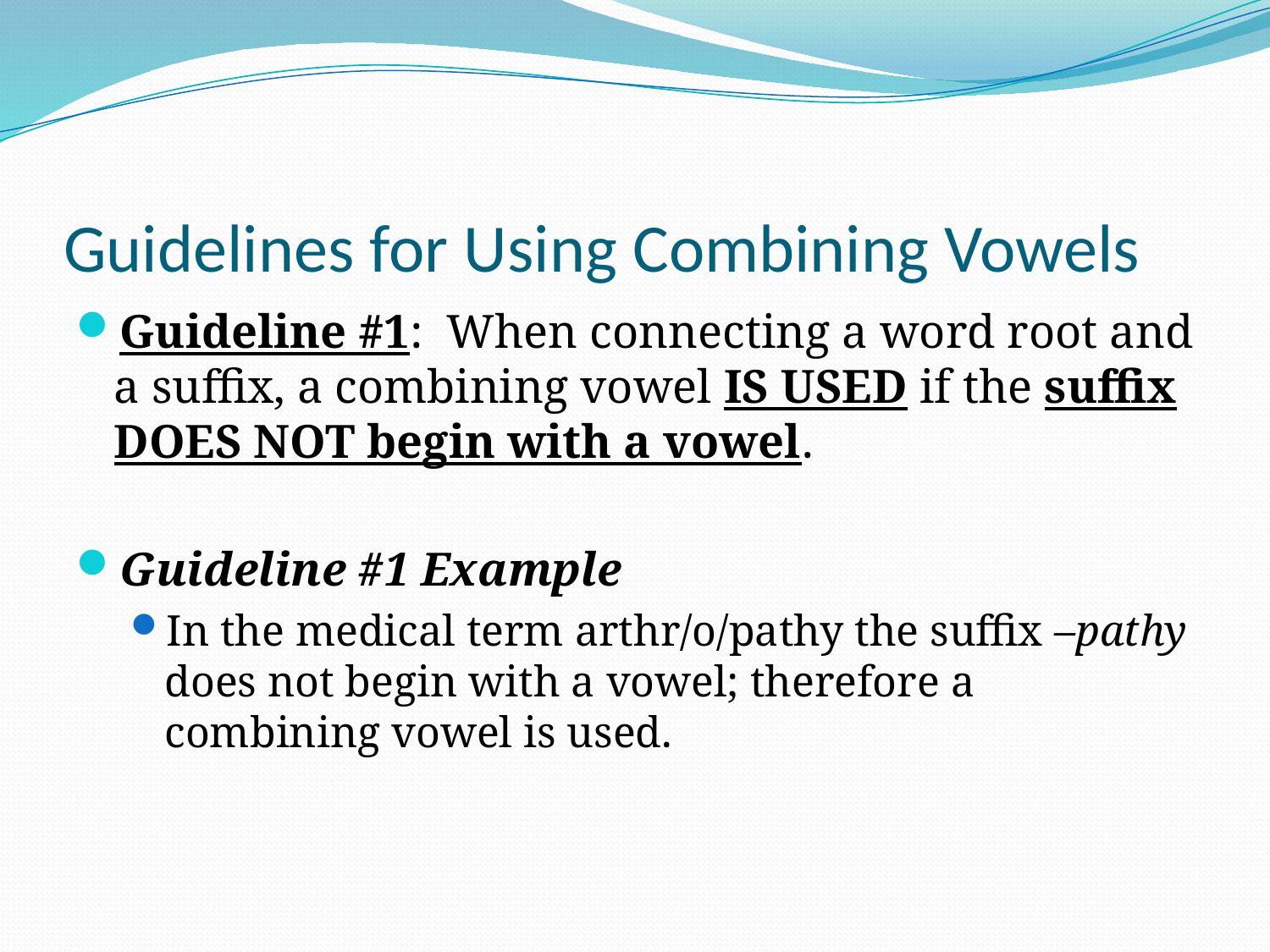

# Guidelines for Using Combining Vowels
Guideline #1:  When connecting a word root and a suffix, a combining vowel IS USED if the suffix DOES NOT begin with a vowel.

Guideline #1 Example
In the medical term arthr/o/pathy the suffix –pathy does not begin with a vowel; therefore a combining vowel is used.